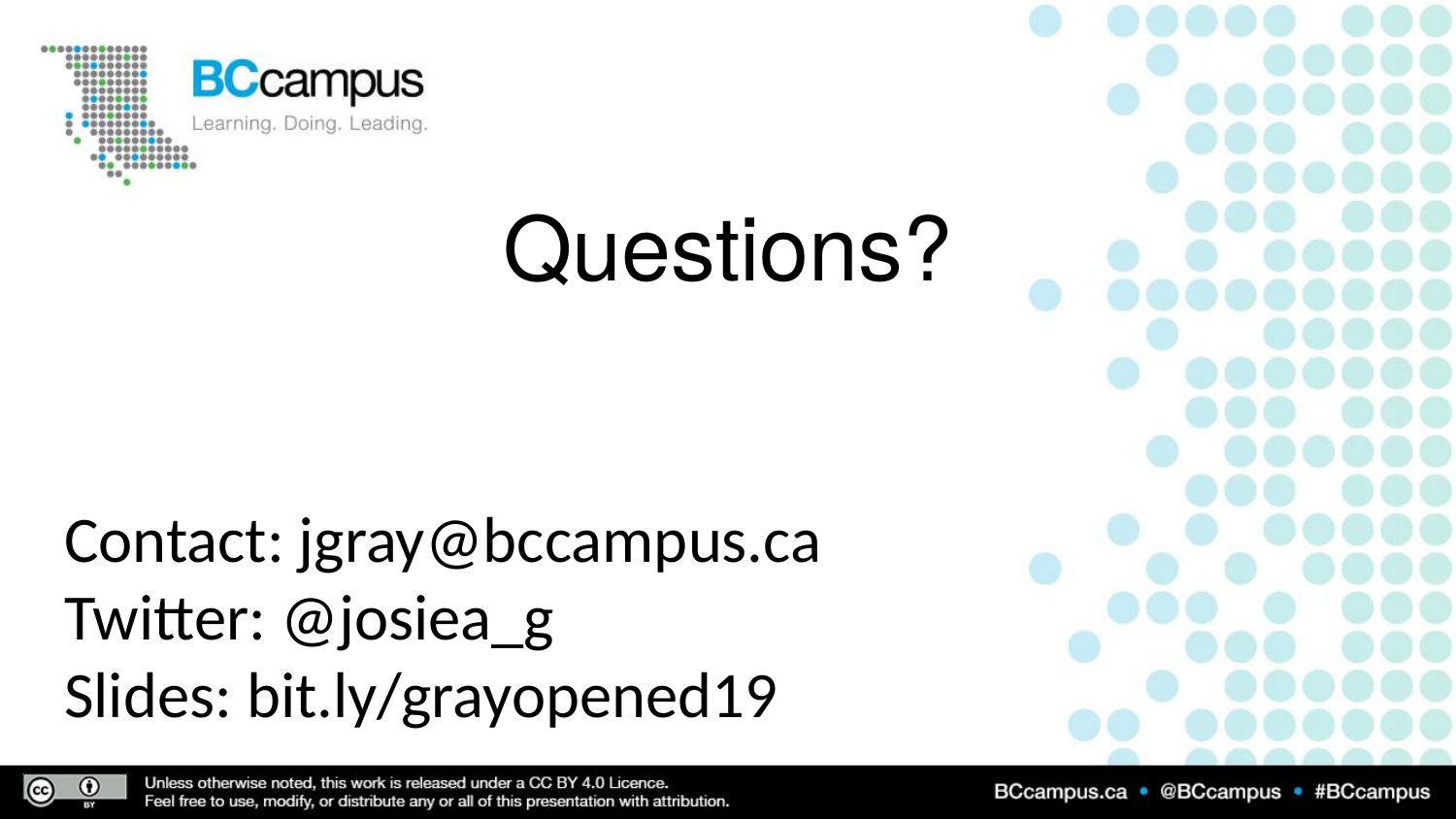

# Questions?
Contact: jgray@bccampus.ca
Twitter: @josiea_g
Slides: bit.ly/grayopened19